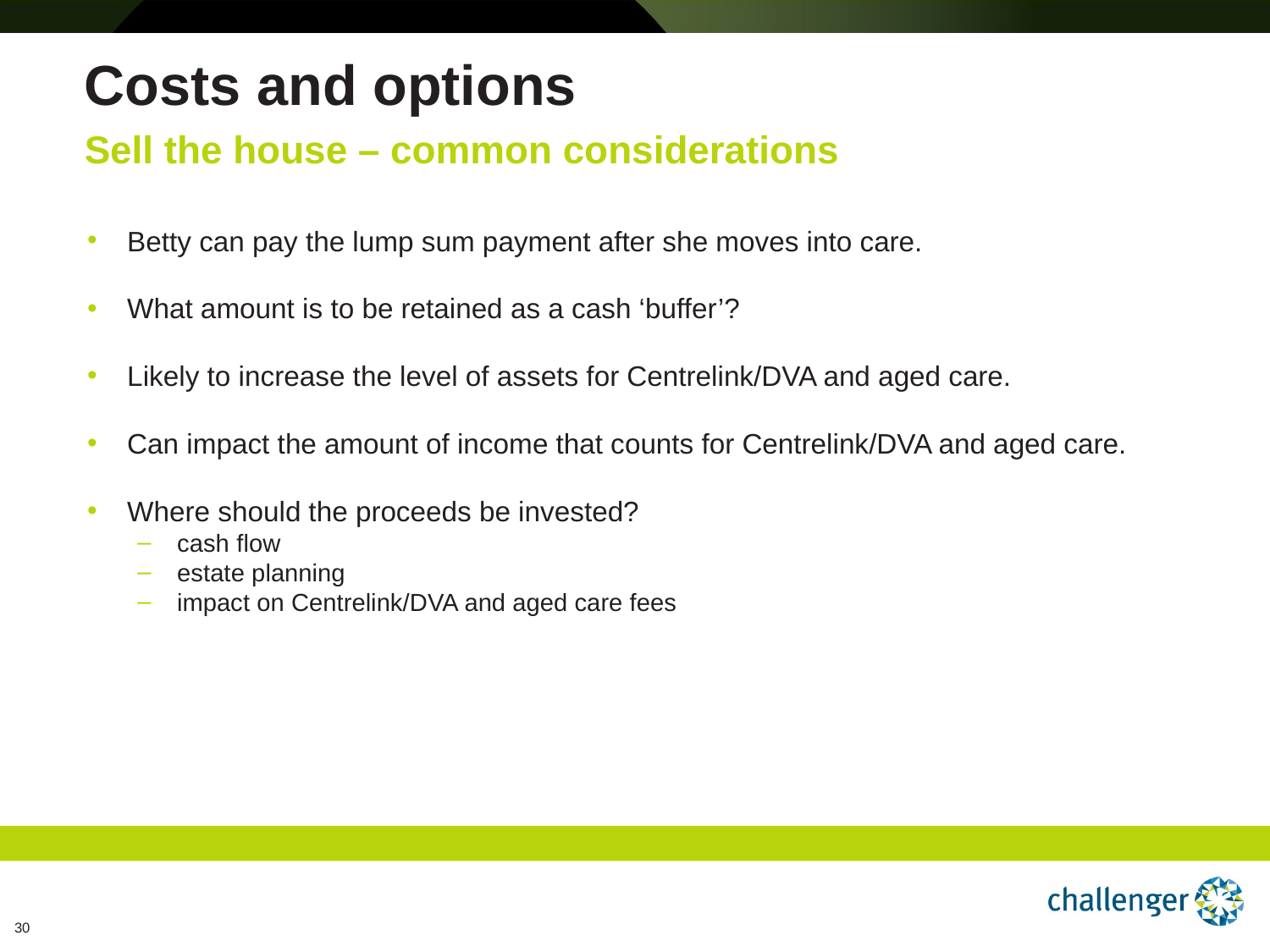

# Costs and options
Sell the house – common considerations

Betty can pay the lump sum payment after she moves into care.

What amount is to be retained as a cash ‘buffer’?

Likely to increase the level of assets for Centrelink/DVA and aged care.

Can impact the amount of income that counts for Centrelink/DVA and aged care.

Where should the proceeds be invested?
cash flow
estate planning
impact on Centrelink/DVA and aged care fees